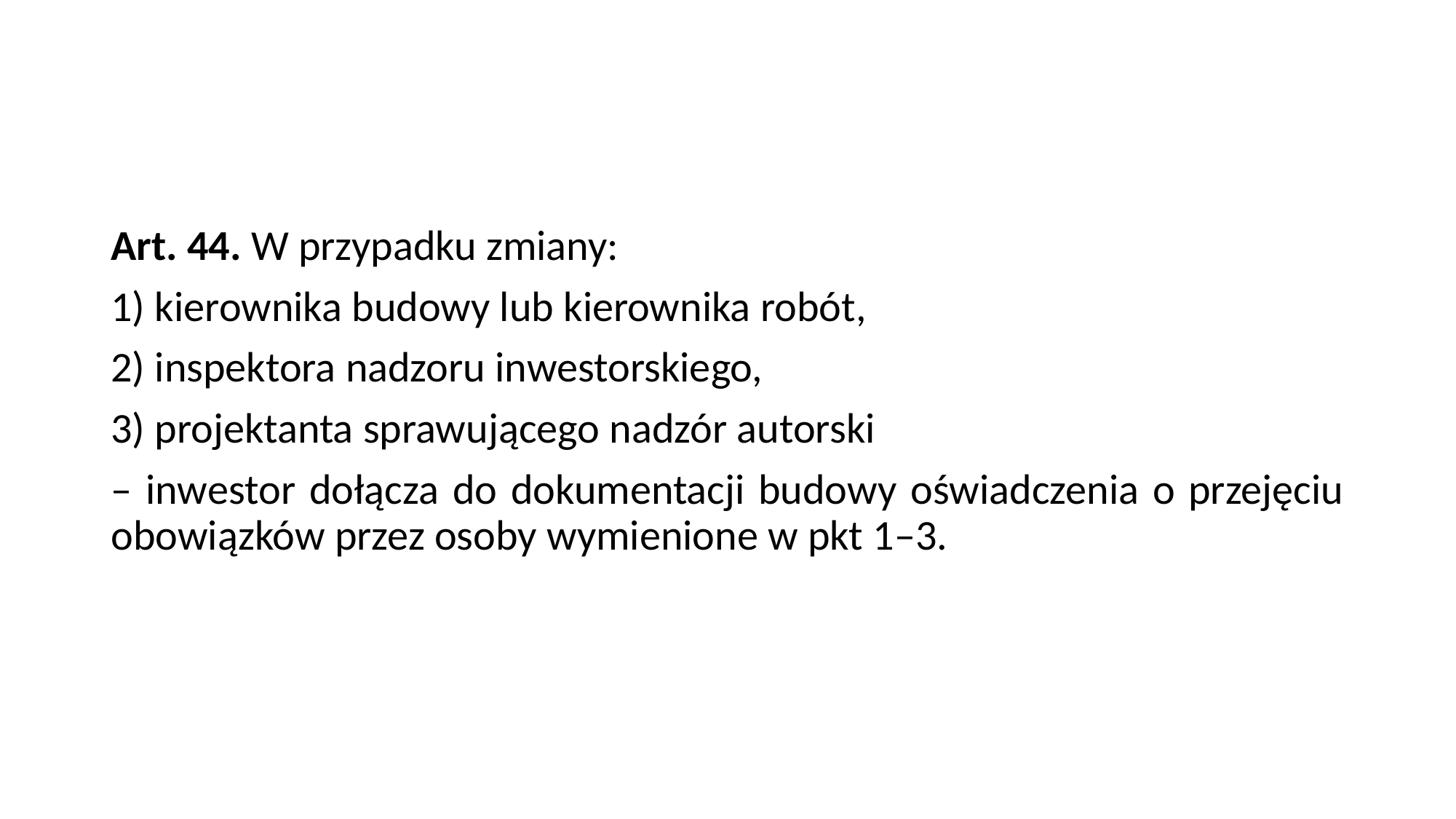

#
Art. 44. W przypadku zmiany:
1) kierownika budowy lub kierownika robót,
2) inspektora nadzoru inwestorskiego,
3) projektanta sprawującego nadzór autorski
– inwestor dołącza do dokumentacji budowy oświadczenia o przejęciu obowiązków przez osoby wymienione w pkt 1–3.